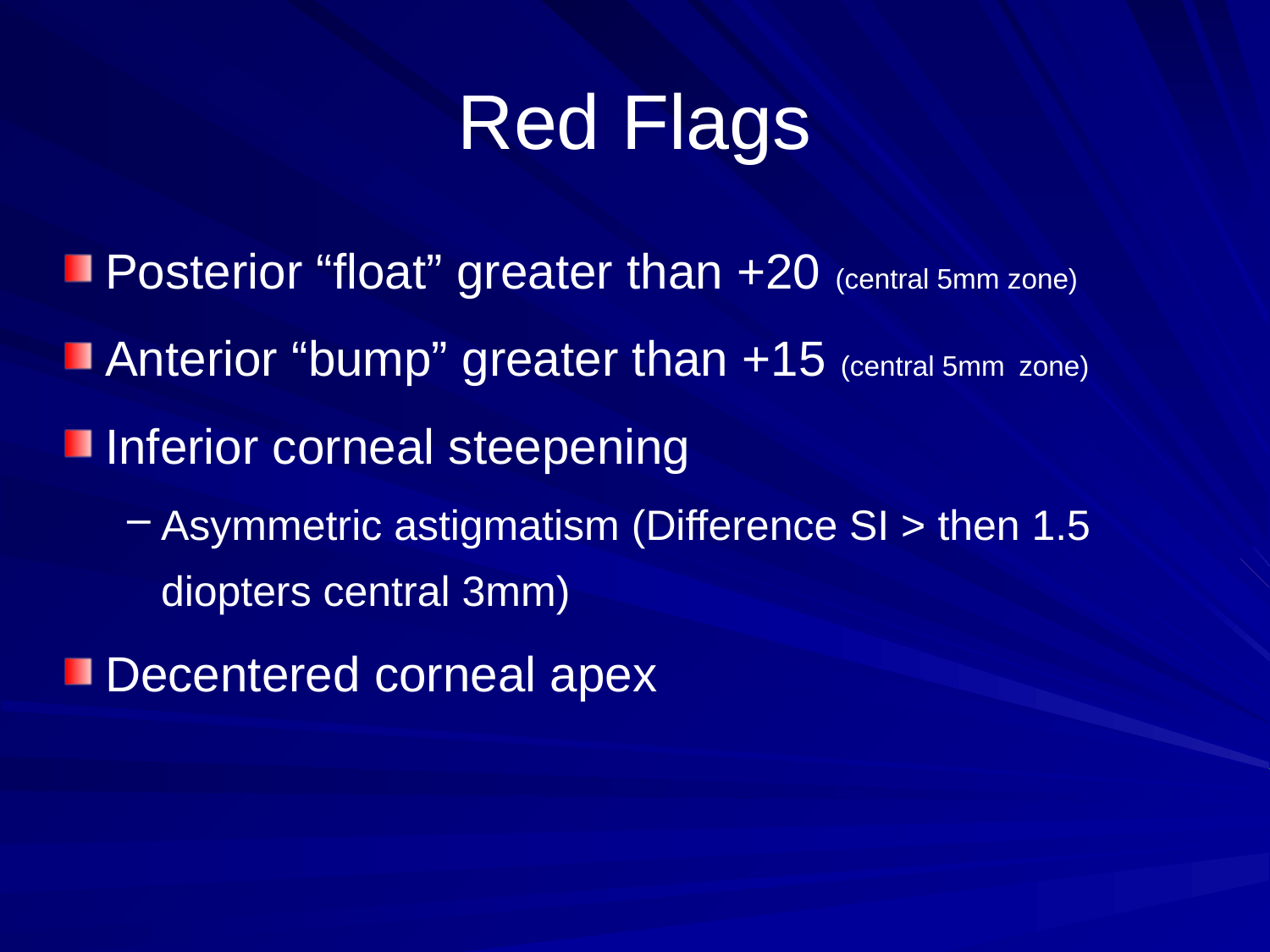

# Red Flags
Posterior “float” greater than +20 (central 5mm zone)
Anterior “bump” greater than +15 (central 5mm zone)
Inferior corneal steepening
Asymmetric astigmatism (Difference SI > then 1.5 diopters central 3mm)
Decentered corneal apex